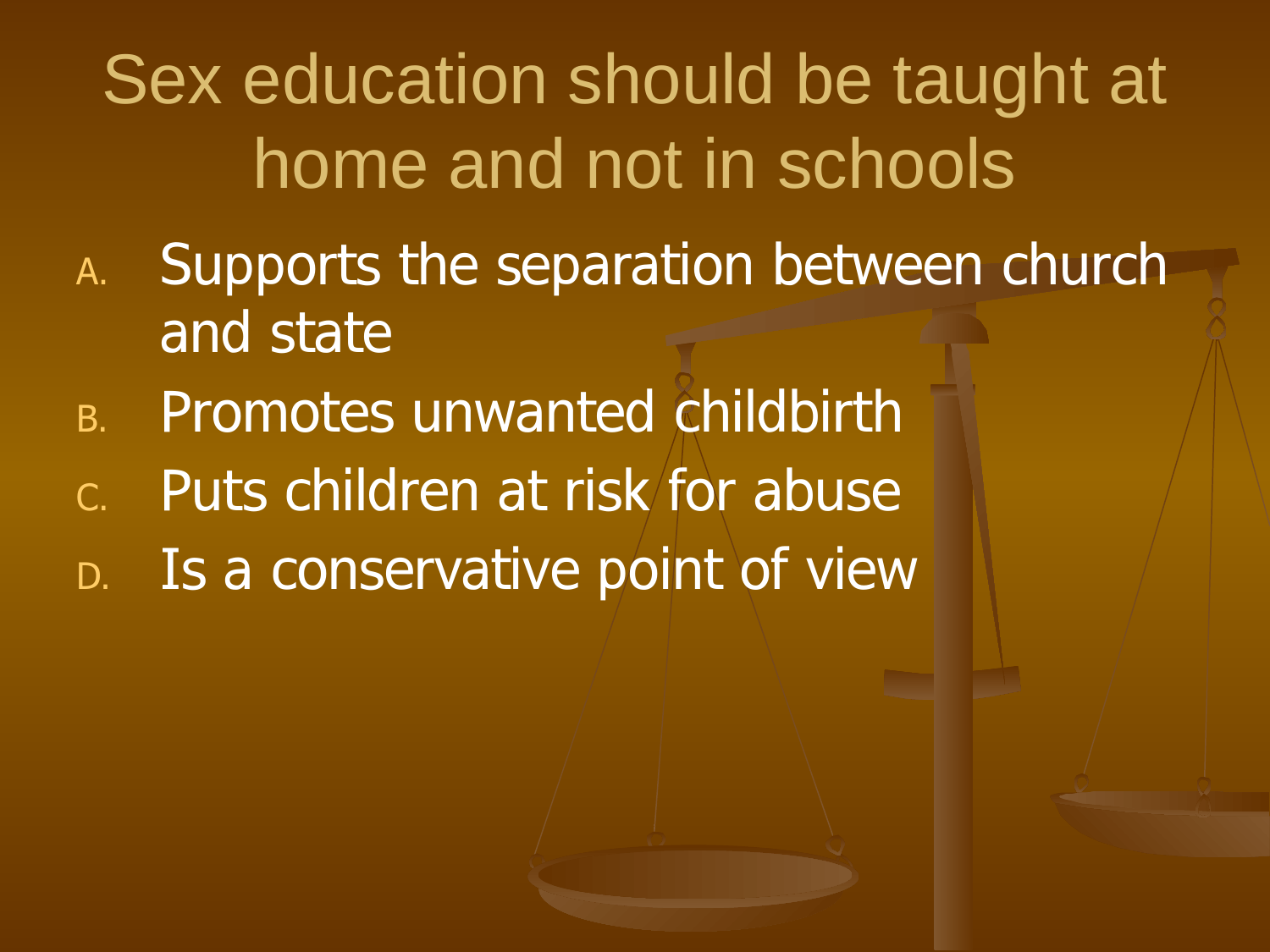

# Sex education should be taught at home and not in schools
Supports the separation between church and state
Promotes unwanted childbirth
Puts children at risk for abuse
Is a conservative point of view